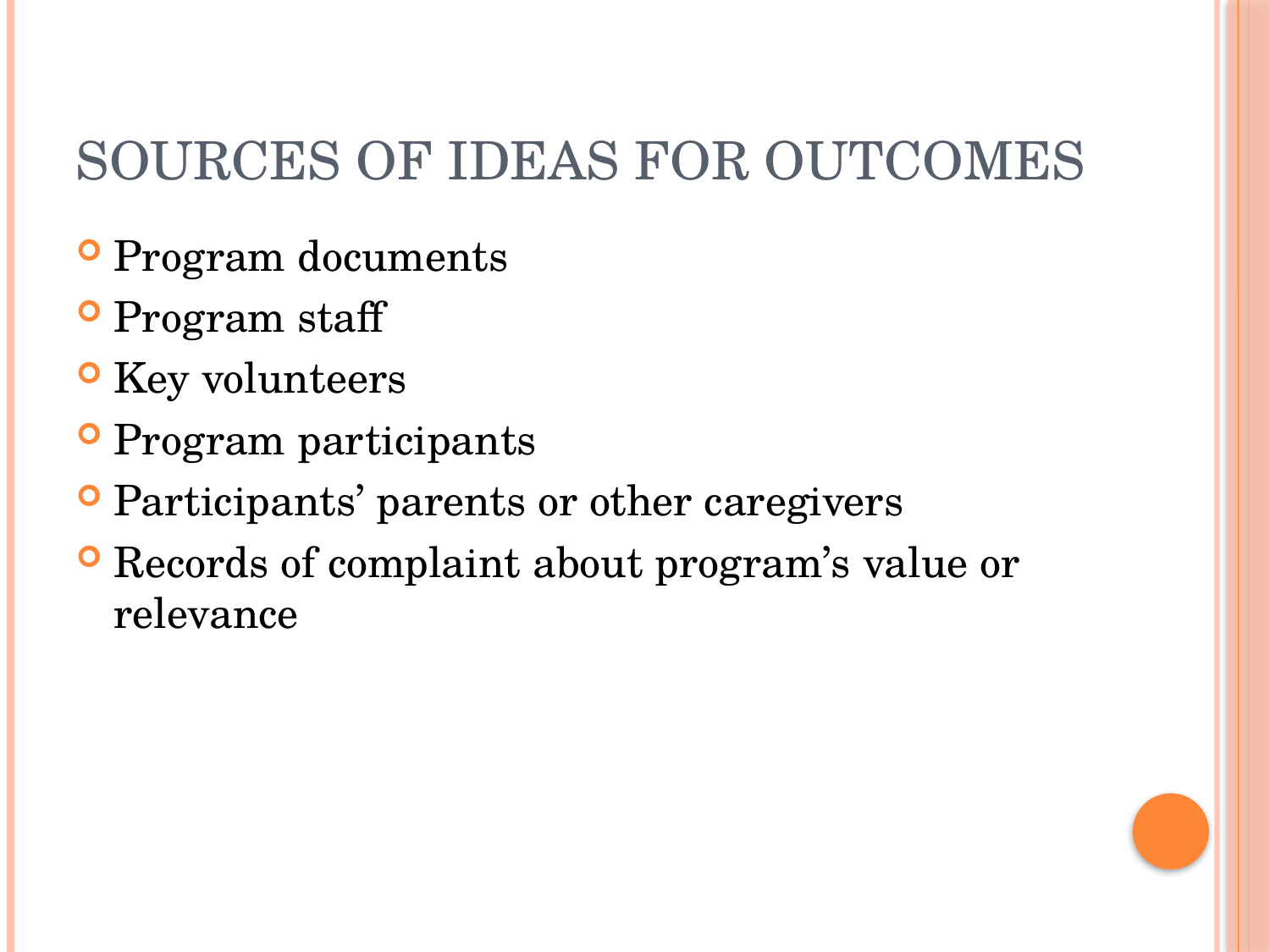

# Sources of Ideas for Outcomes
Program documents
Program staff
Key volunteers
Program participants
Participants’ parents or other caregivers
Records of complaint about program’s value or relevance